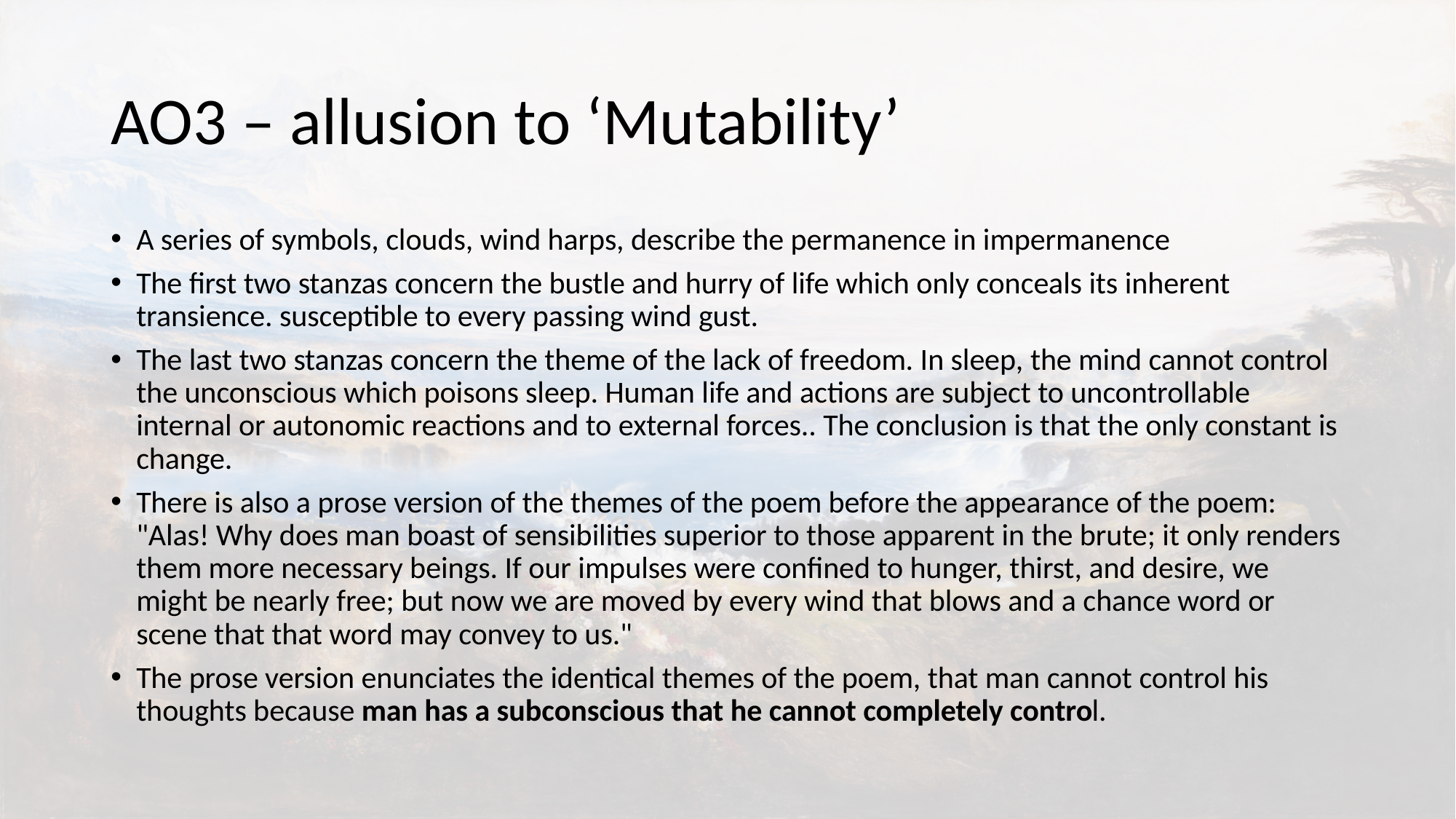

# AO3 – allusion to ‘Mutability’
A series of symbols, clouds, wind harps, describe the permanence in impermanence
The first two stanzas concern the bustle and hurry of life which only conceals its inherent transience. susceptible to every passing wind gust.
The last two stanzas concern the theme of the lack of freedom. In sleep, the mind cannot control the unconscious which poisons sleep. Human life and actions are subject to uncontrollable internal or autonomic reactions and to external forces.. The conclusion is that the only constant is change.
There is also a prose version of the themes of the poem before the appearance of the poem: "Alas! Why does man boast of sensibilities superior to those apparent in the brute; it only renders them more necessary beings. If our impulses were confined to hunger, thirst, and desire, we might be nearly free; but now we are moved by every wind that blows and a chance word or scene that that word may convey to us."
The prose version enunciates the identical themes of the poem, that man cannot control his thoughts because man has a subconscious that he cannot completely control.